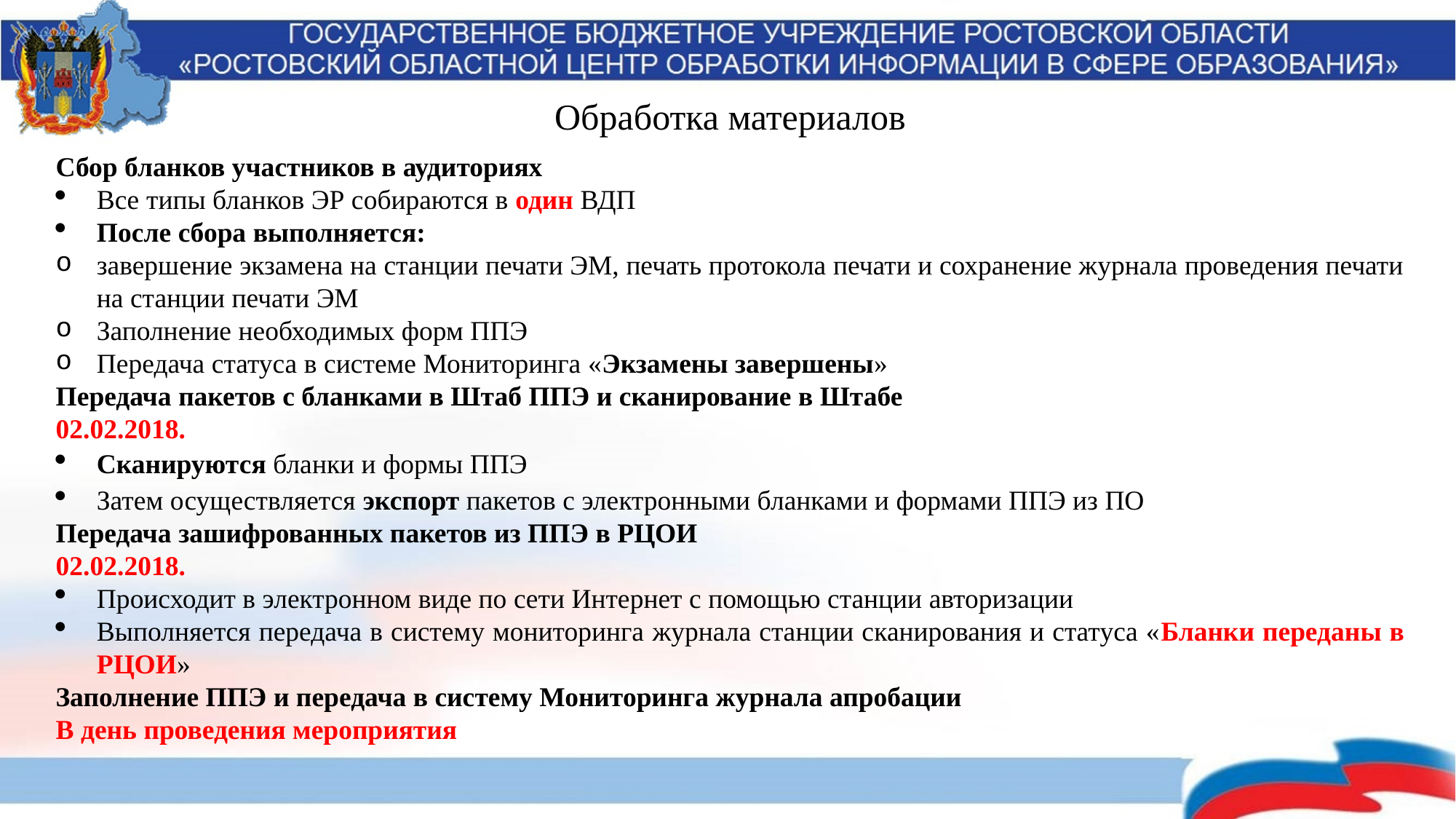

Обработка материалов
Сбор бланков участников в аудиториях
Все типы бланков ЭР собираются в один ВДП
После сбора выполняется:
завершение экзамена на станции печати ЭМ, печать протокола печати и сохранение журнала проведения печати на станции печати ЭМ
Заполнение необходимых форм ППЭ
Передача статуса в системе Мониторинга «Экзамены завершены»
Передача пакетов с бланками в Штаб ППЭ и сканирование в Штабе
02.02.2018.
Сканируются бланки и формы ППЭ
Затем осуществляется экспорт пакетов с электронными бланками и формами ППЭ из ПО
Передача зашифрованных пакетов из ППЭ в РЦОИ
02.02.2018.
Происходит в электронном виде по сети Интернет с помощью станции авторизации
Выполняется передача в систему мониторинга журнала станции сканирования и статуса «Бланки переданы в РЦОИ»
Заполнение ППЭ и передача в систему Мониторинга журнала апробации
В день проведения мероприятия